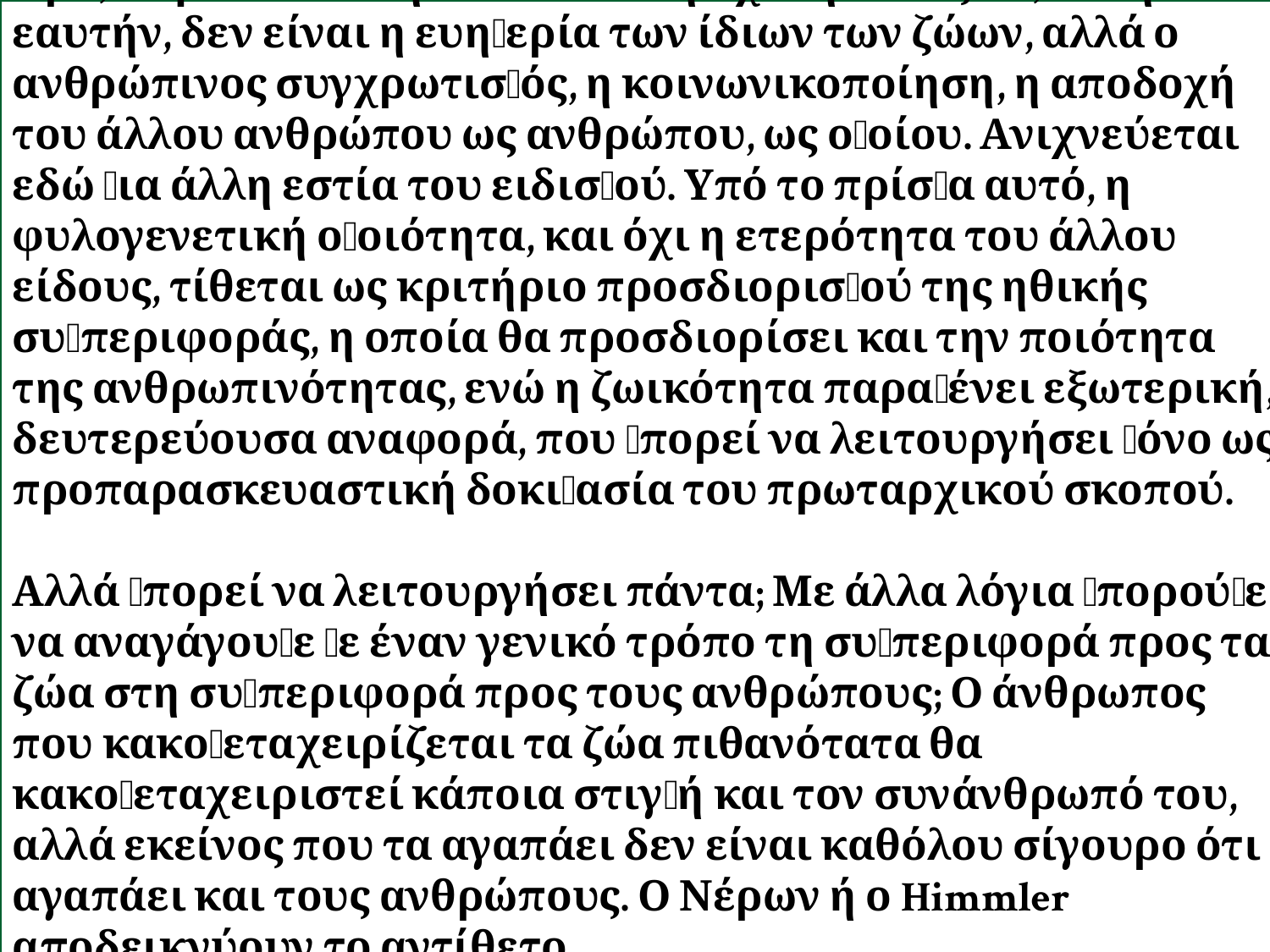

Άρα, το βασικό μέλημα δεν είναι η σχέση με τα ζώα, αυτή καθ’ εαυτήν, δεν είναι η ευημερία των ίδιων των ζώων, αλλά ο ανθρώπινος συγχρωτισμός, η κοινωνικοποίηση, η αποδοχή του άλλου ανθρώπου ως ανθρώπου, ως ομοίου. Ανιχνεύεται εδώ μια άλλη εστία του ειδισμού. Υπό το πρίσμα αυτό, η φυλογενετική ομοιότητα, και όχι η ετερότητα του άλλου είδους, τίθεται ως κριτήριο προσδιορισμού της ηθικής συμπεριφοράς, η οποία θα προσδιορίσει και την ποιότητα της ανθρωπινότητας, ενώ η ζωικότητα παραμένει εξωτερική, δευτερεύουσα αναφορά, που μπορεί να λειτουργήσει μόνο ως προπαρασκευαστική δοκιμασία του πρωταρχικού σκοπού.

Αλλά μπορεί να λειτουργήσει πάντα; Με άλλα λόγια μπορούμε να αναγάγουμε με έναν γενικό τρόπο τη συμπεριφορά προς τα ζώα στη συμπεριφορά προς τους ανθρώπους; Ο άνθρωπος που κακομεταχειρίζεται τα ζώα πιθανότατα θα κακομεταχειριστεί κάποια στιγμή και τον συνάνθρωπό του, αλλά εκείνος που τα αγαπάει δεν είναι καθόλου σίγουρο ότι αγαπάει και τους ανθρώπους. Ο Νέρων ή ο Himmler αποδεικνύουν το αντίθετο.